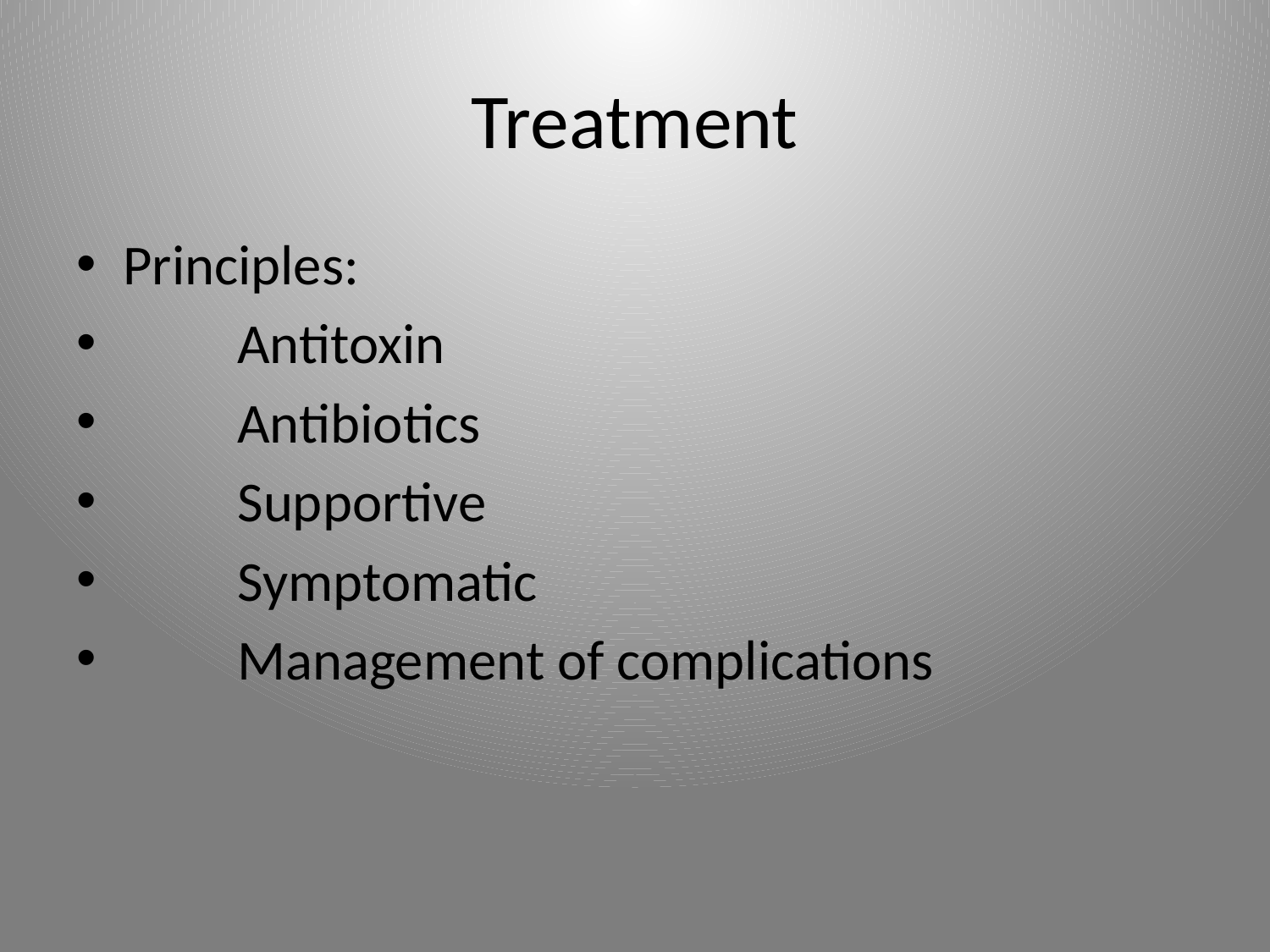

# Treatment
Principles:
         Antitoxin
         Antibiotics
         Supportive
         Symptomatic
         Management of complications